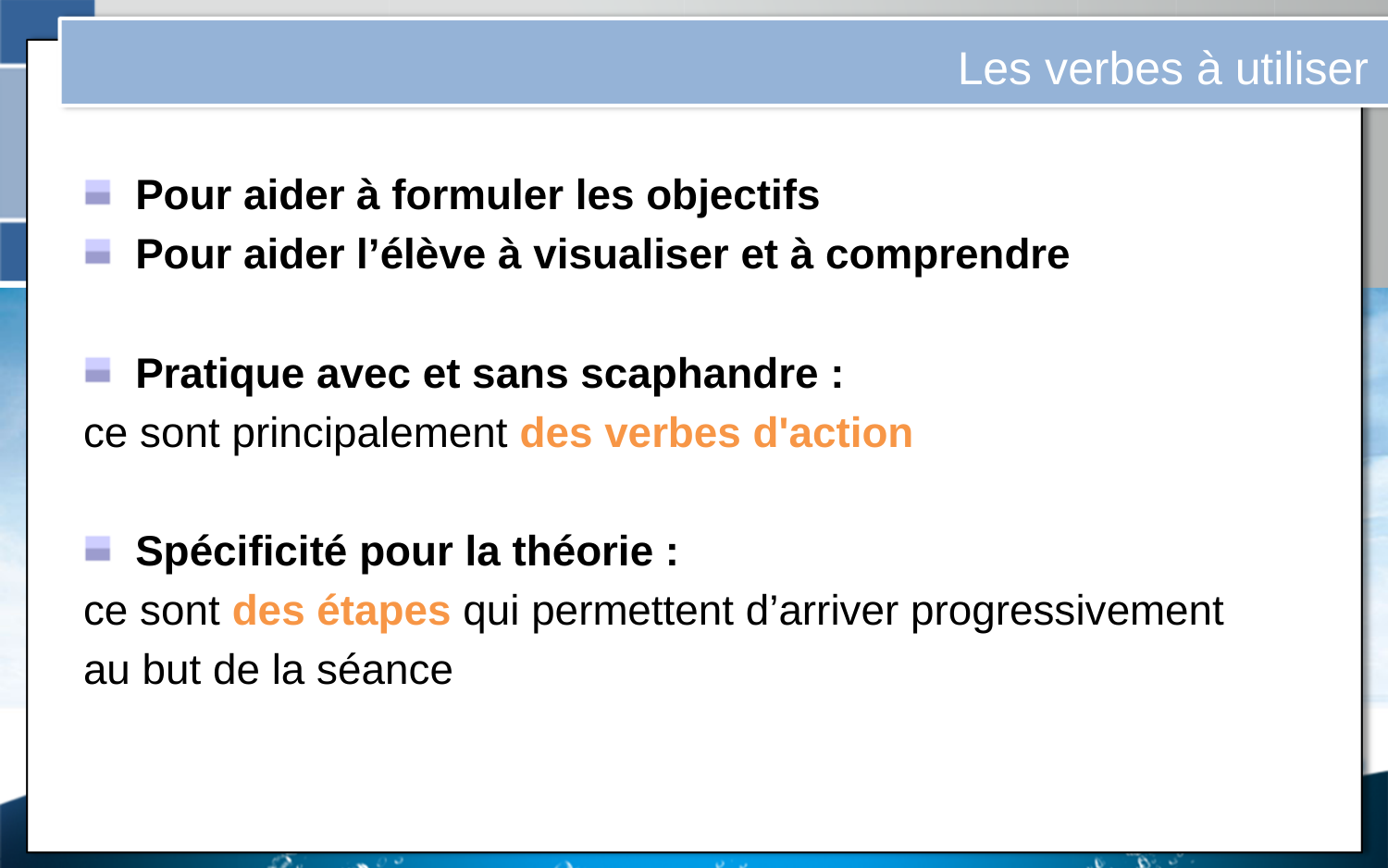

Les verbes à utiliser
Pour aider à formuler les objectifs
Pour aider l’élève à visualiser et à comprendre

Pratique avec et sans scaphandre :
ce sont principalement des verbes d'action

Spécificité pour la théorie :
ce sont des étapes qui permettent d’arriver progressivement
au but de la séance